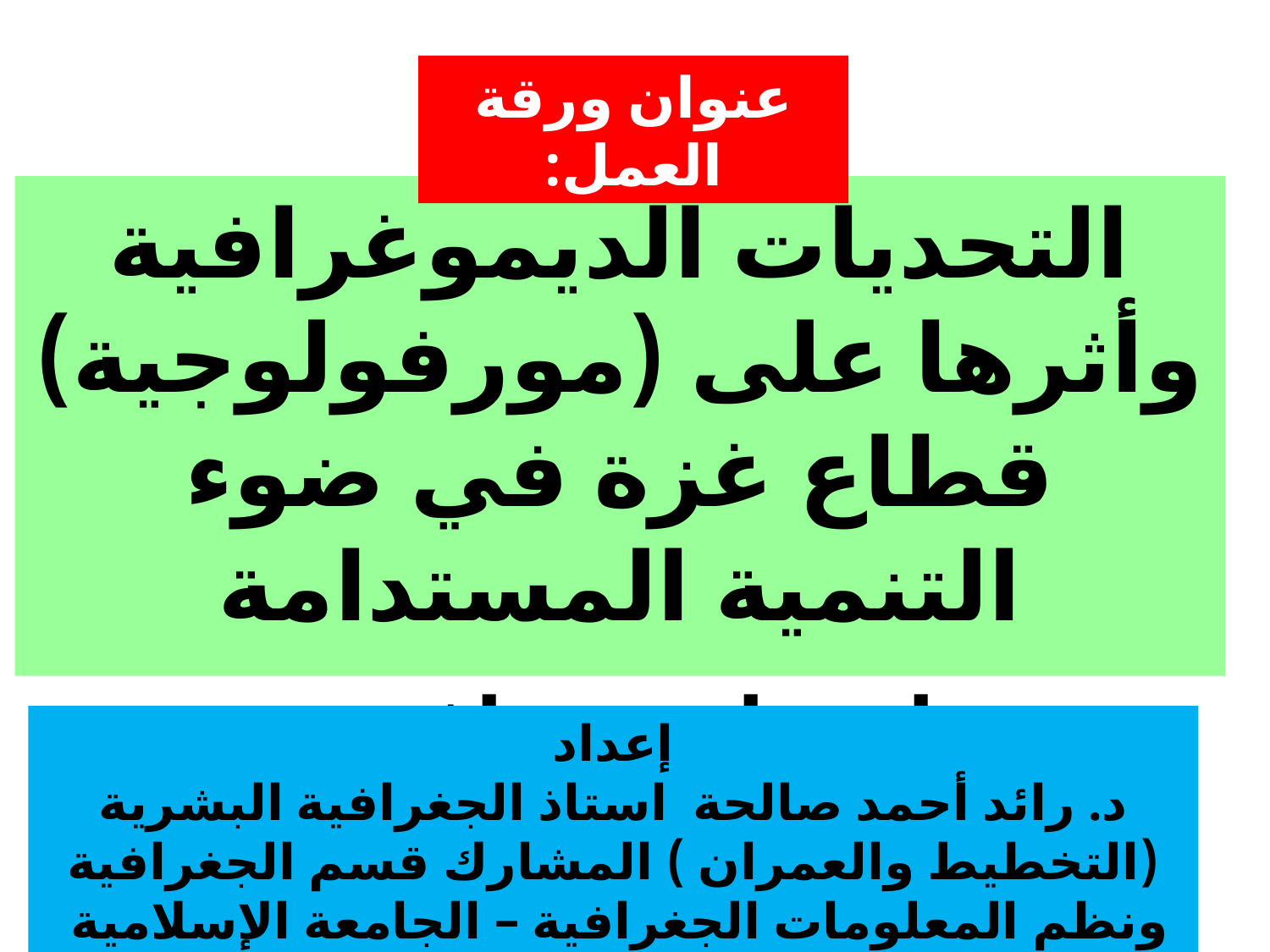

عنوان ورقة العمل:
التحديات الديموغرافية وأثرها على (مورفولوجية) قطاع غزة في ضوء التنمية المستدامة
- دراسة استشرافية حتى سنة2030

إعداد
د. رائد أحمد صالحة  استاذ الجغرافية البشرية (التخطيط والعمران ) المشارك قسم الجغرافية ونظم المعلومات الجغرافية – الجامعة الإسلامية